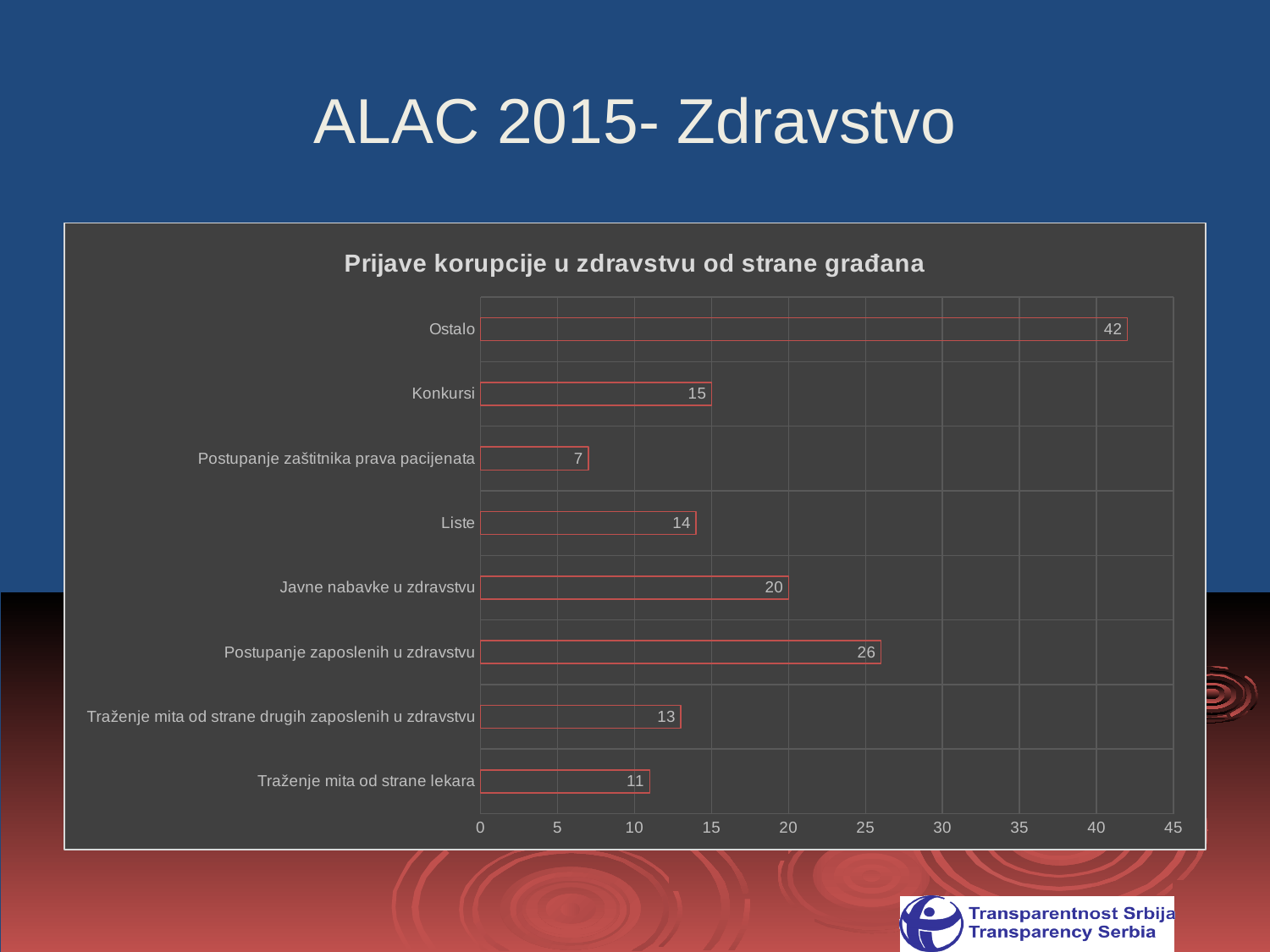

# ALAC 2015- Zdravstvo

### Chart: Prijave korupcije u zdravstvu od strane građana

| Category |  |
|---|---|
| Traženje mita od strane lekara | 11.0 |
| Traženje mita od strane drugih zaposlenih u zdravstvu | 13.0 |
| Postupanje zaposlenih u zdravstvu | 26.0 |
| Javne nabavke u zdravstvu | 20.0 |
| Liste | 14.0 |
| Postupanje zaštitnika prava pacijenata | 7.0 |
| Konkursi | 15.0 |
| Ostalo | 42.0 |